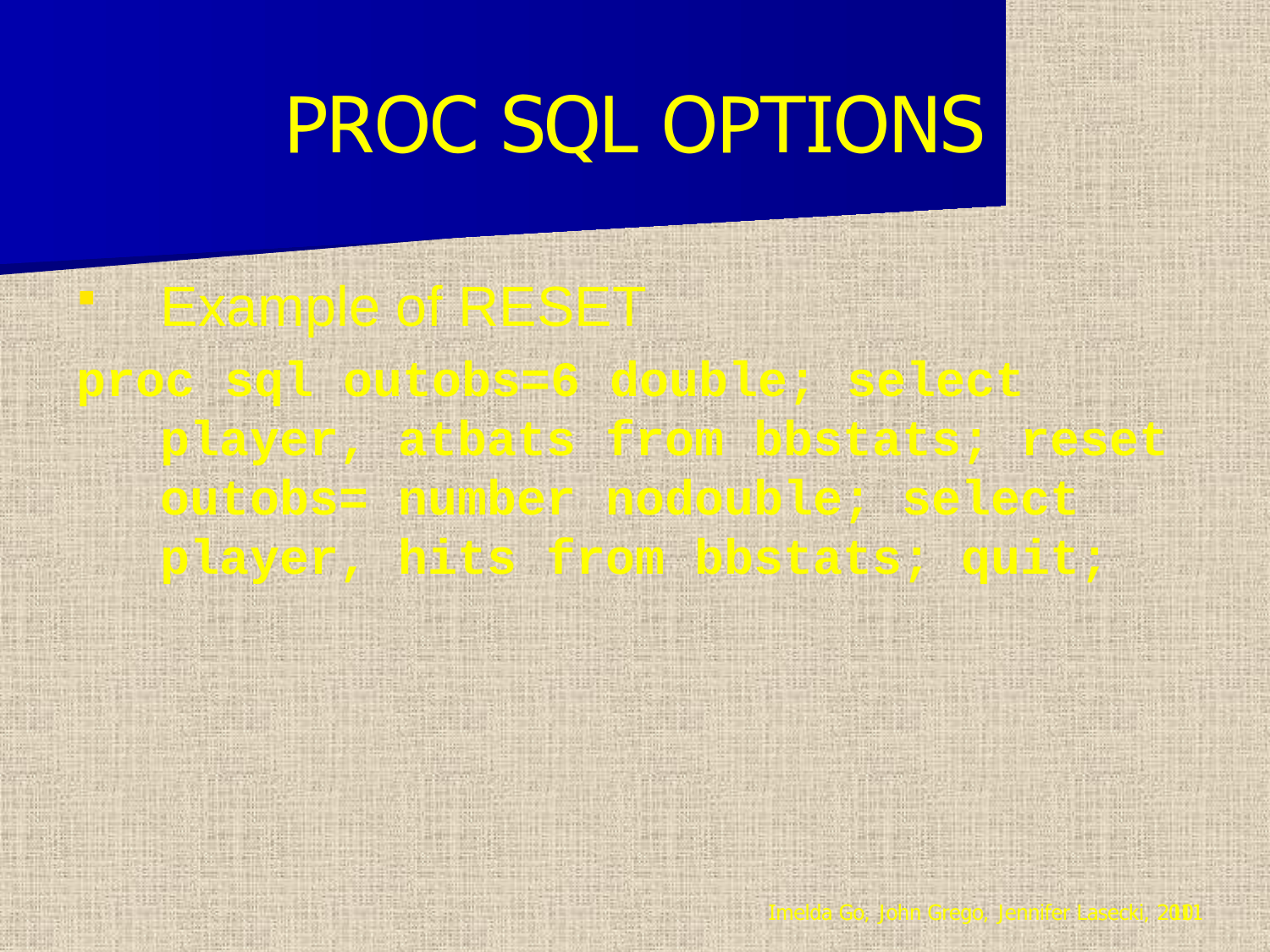

# PROC SQL OPTIONS

Example of RESET
proc sql outobs=6 double; select player, atbats from bbstats; reset outobs= number nodouble; select player, hits from bbstats; quit;

Imelda Go, John Grego, Jennifer Lasecki, 2011
10